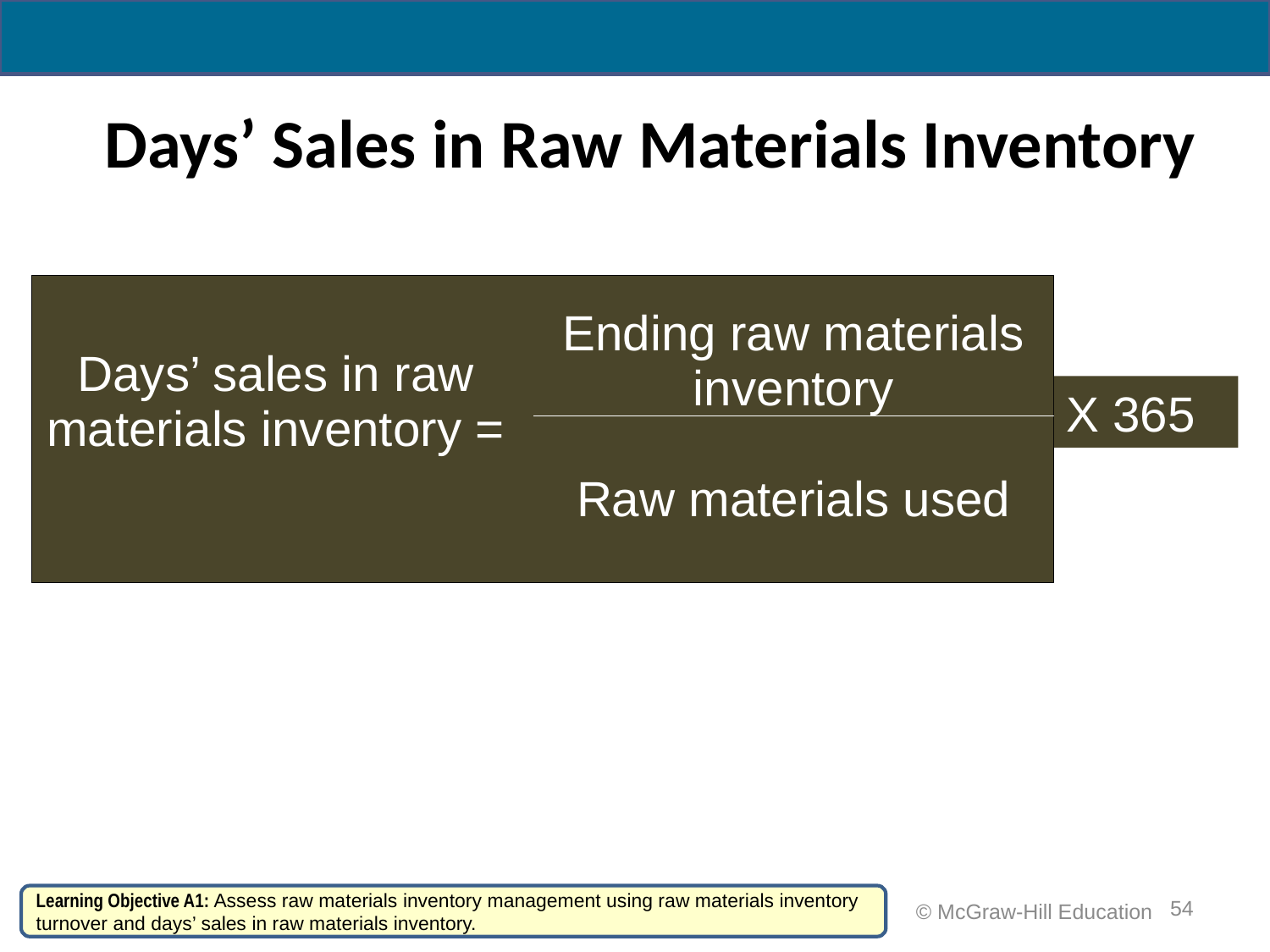

# Days’ Sales in Raw Materials Inventory
| Days’ sales in raw materials inventory = | Ending raw materials inventory |
| --- | --- |
|  | Raw materials used |
X 365
54
Learning Objective A1: Assess raw materials inventory management using raw materials inventory
turnover and days’ sales in raw materials inventory.
 © McGraw-Hill Education